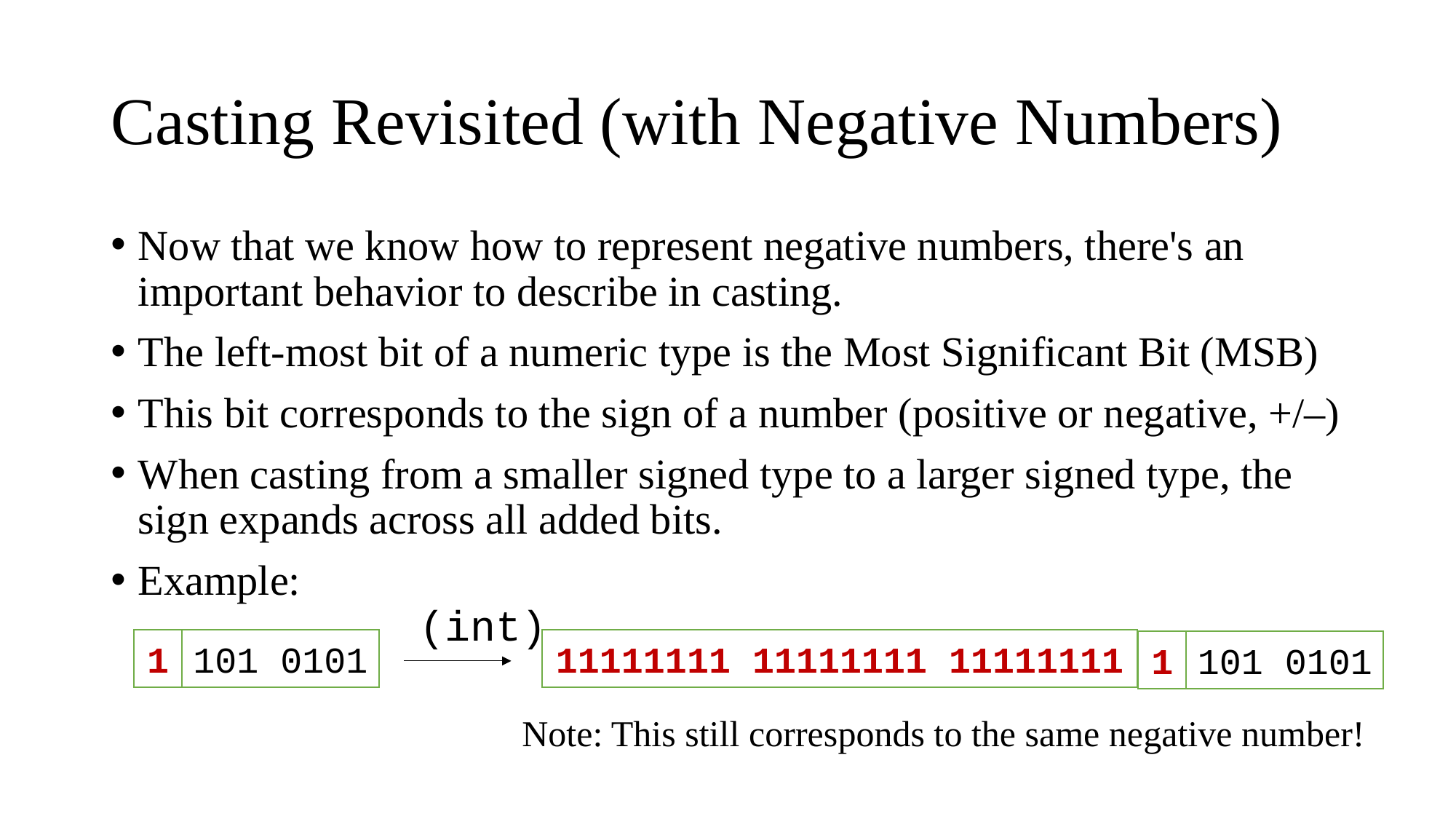

# Casting Revisited (with Negative Numbers)
Now that we know how to represent negative numbers, there's an important behavior to describe in casting.
The left-most bit of a numeric type is the Most Significant Bit (MSB)
This bit corresponds to the sign of a number (positive or negative, +/–)
When casting from a smaller signed type to a larger signed type, the sign expands across all added bits.
Example:
		      (int)
11111111 11111111 11111111
1
101 0101
1
101 0101
Note: This still corresponds to the same negative number!